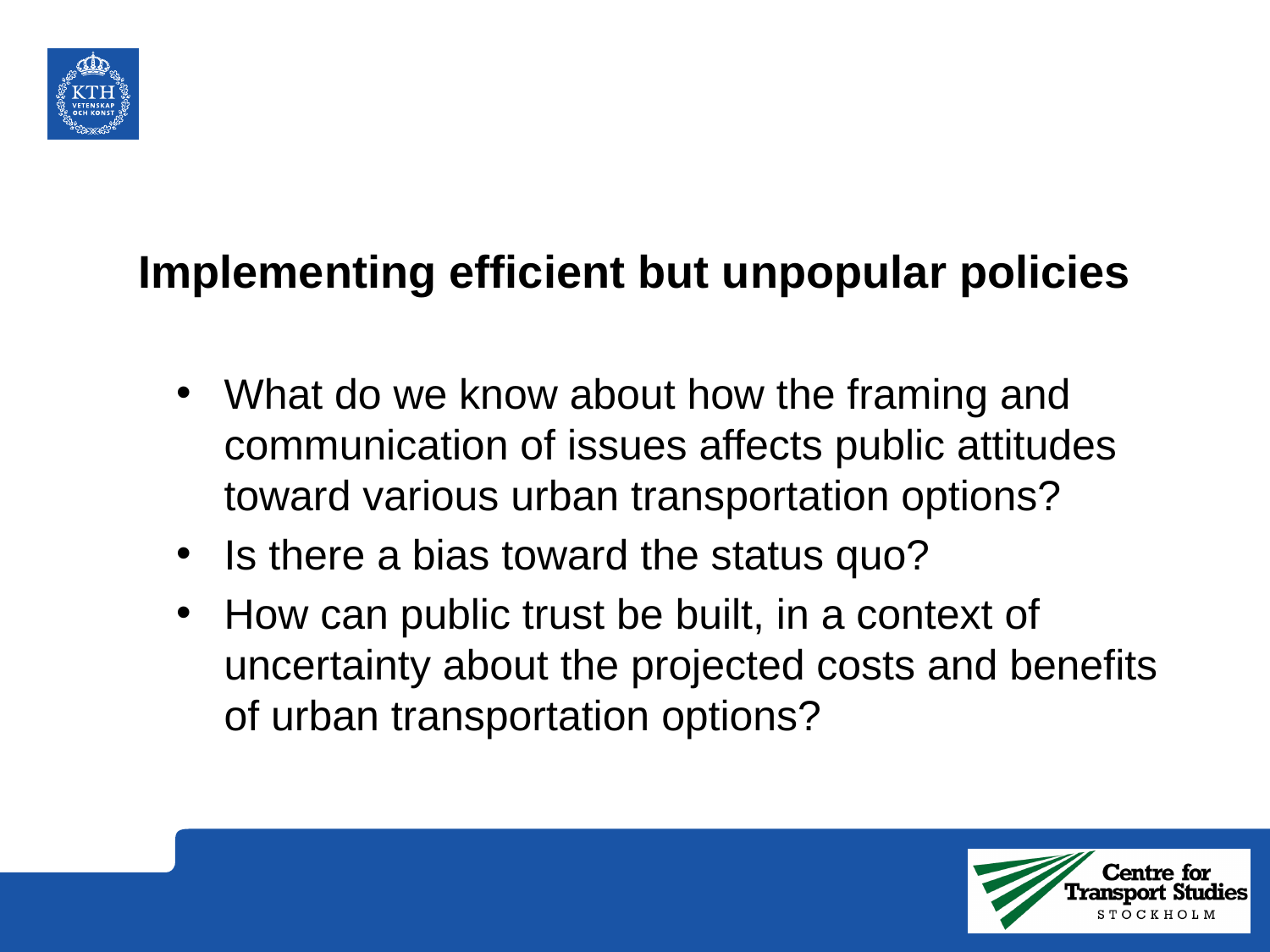

# Implementing efficient but unpopular policies
What do we know about how the framing and communication of issues affects public attitudes toward various urban transportation options?
Is there a bias toward the status quo?
How can public trust be built, in a context of uncertainty about the projected costs and benefits of urban transportation options?